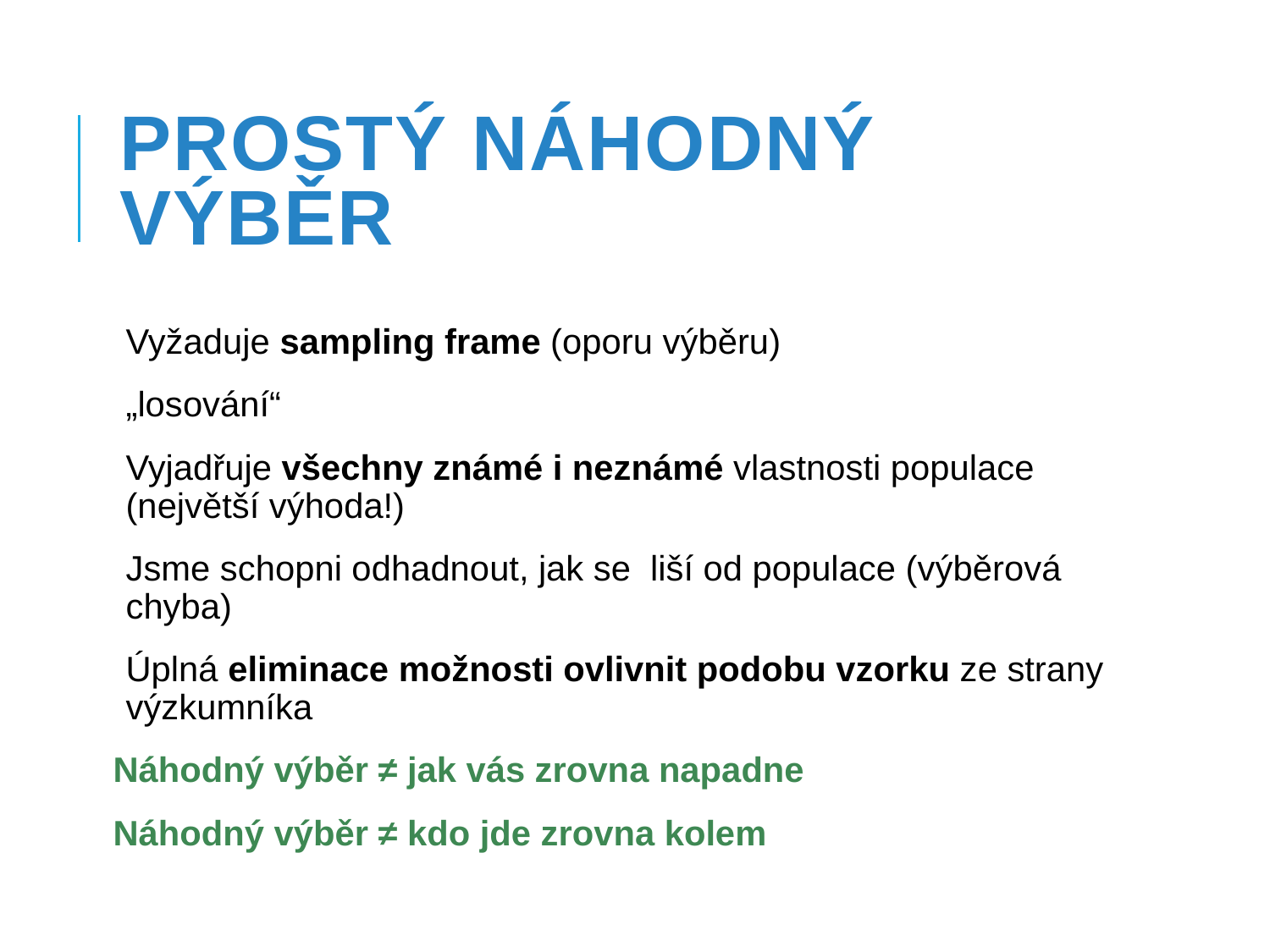

# Prostý náhodný výběr
Vyžaduje sampling frame (oporu výběru)
„losování“
Vyjadřuje všechny známé i neznámé vlastnosti populace (největší výhoda!)
Jsme schopni odhadnout, jak se  liší od populace (výběrová chyba)
Úplná eliminace možnosti ovlivnit podobu vzorku ze strany výzkumníka
Náhodný výběr ≠ jak vás zrovna napadne
Náhodný výběr ≠ kdo jde zrovna kolem